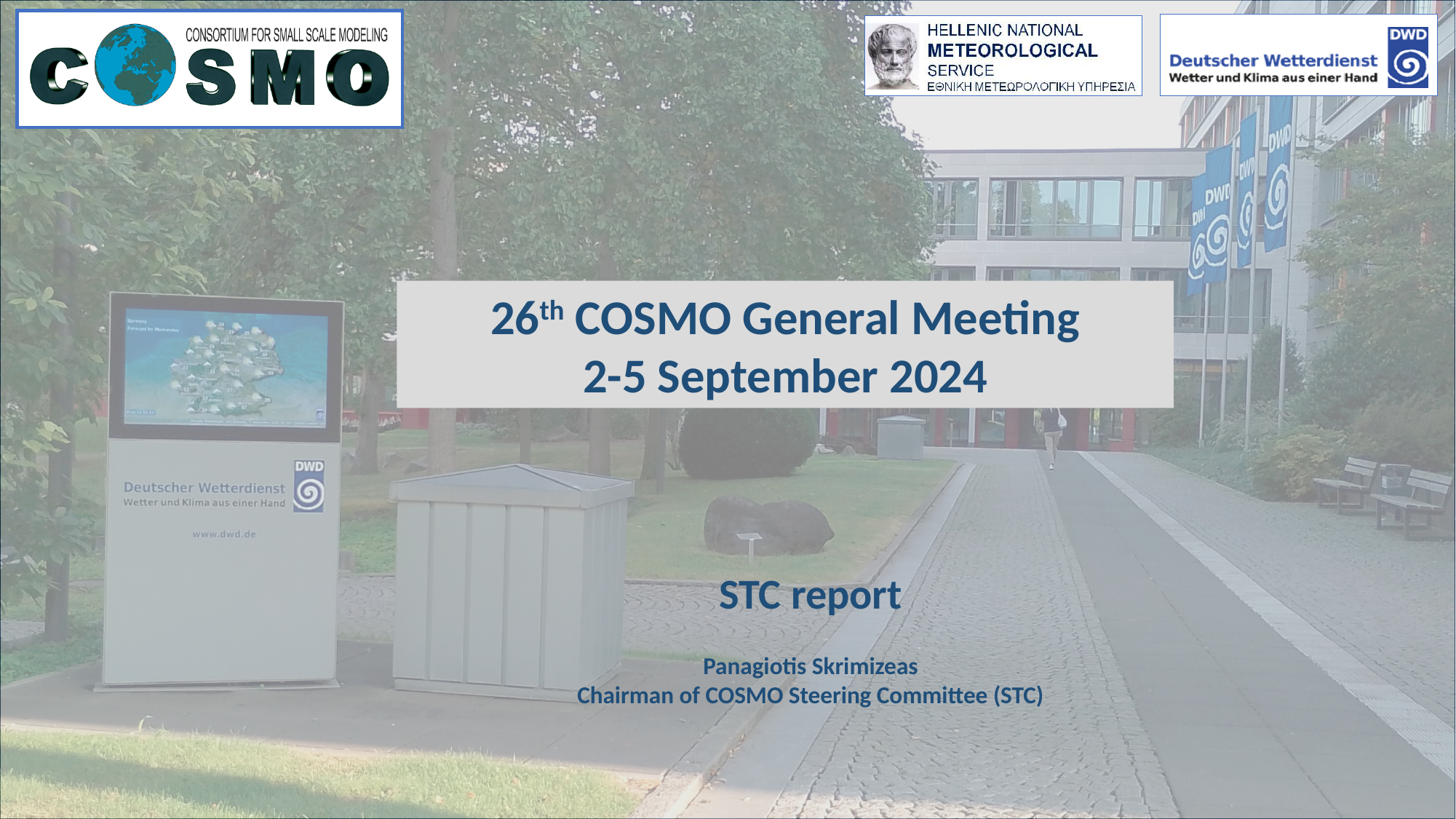

26th COSMO General Meeting
2-5 September 2024
STC report

Panagiotis Skrimizeas
Chairman of COSMO Steering Committee (STC)